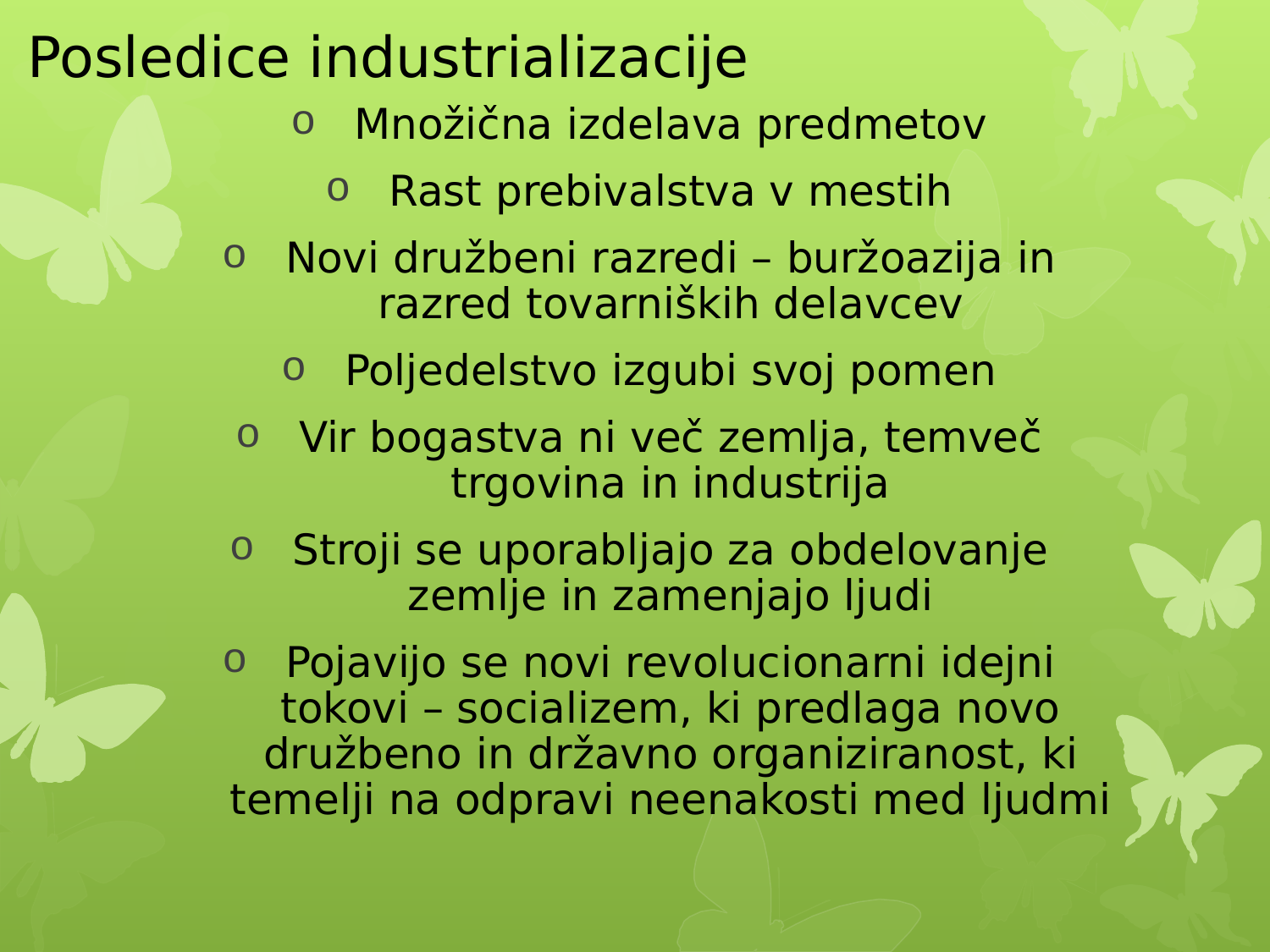

# Posledice industrializacije
Množična izdelava predmetov
Rast prebivalstva v mestih
Novi družbeni razredi – buržoazija in razred tovarniških delavcev
Poljedelstvo izgubi svoj pomen
Vir bogastva ni več zemlja, temveč trgovina in industrija
Stroji se uporabljajo za obdelovanje zemlje in zamenjajo ljudi
Pojavijo se novi revolucionarni idejni tokovi – socializem, ki predlaga novo družbeno in državno organiziranost, ki temelji na odpravi neenakosti med ljudmi